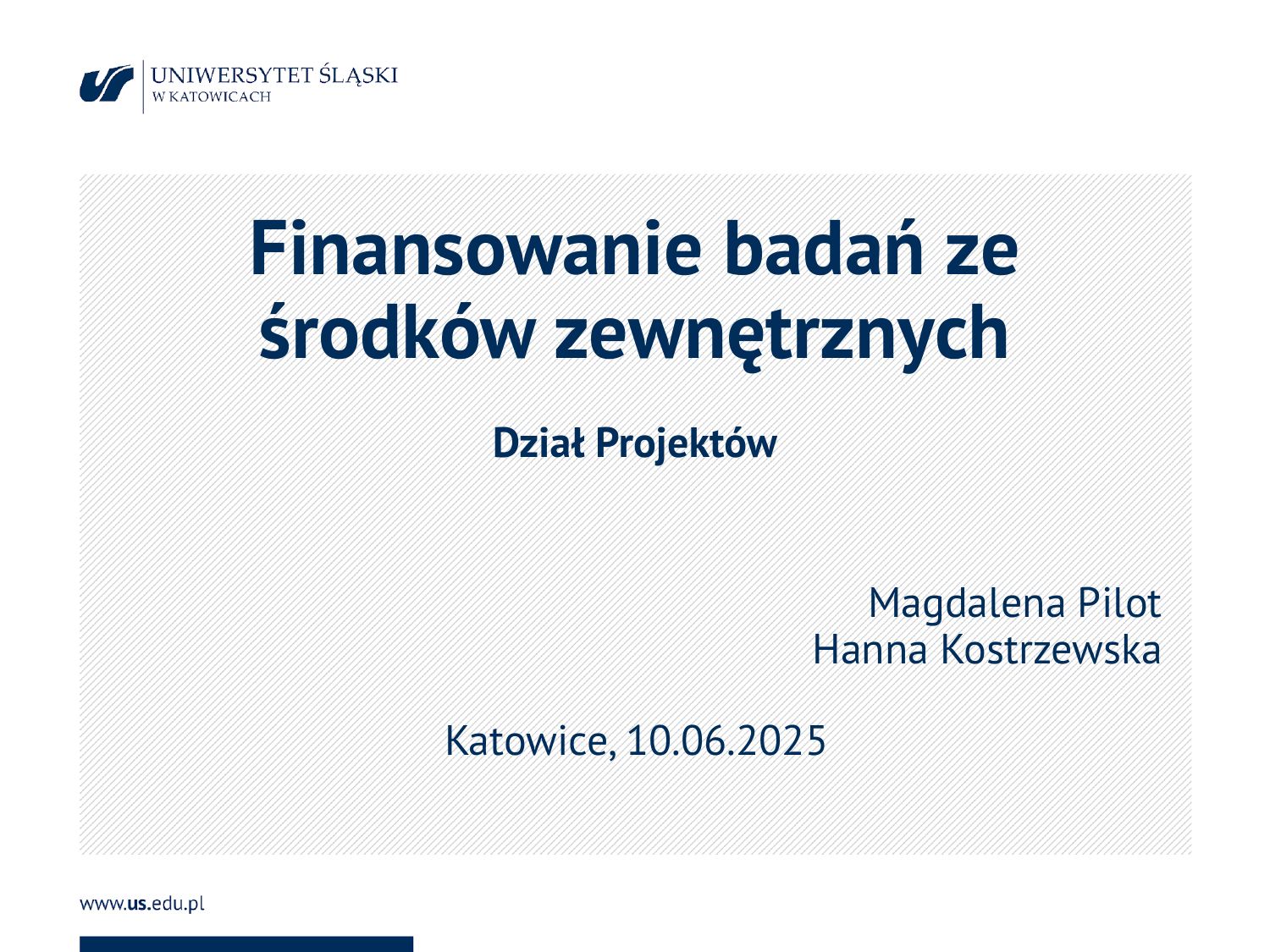

# Finansowanie badań ze środków zewnętrznych Dział Projektów
Magdalena Pilot
Hanna Kostrzewska

Katowice, 10.06.2025